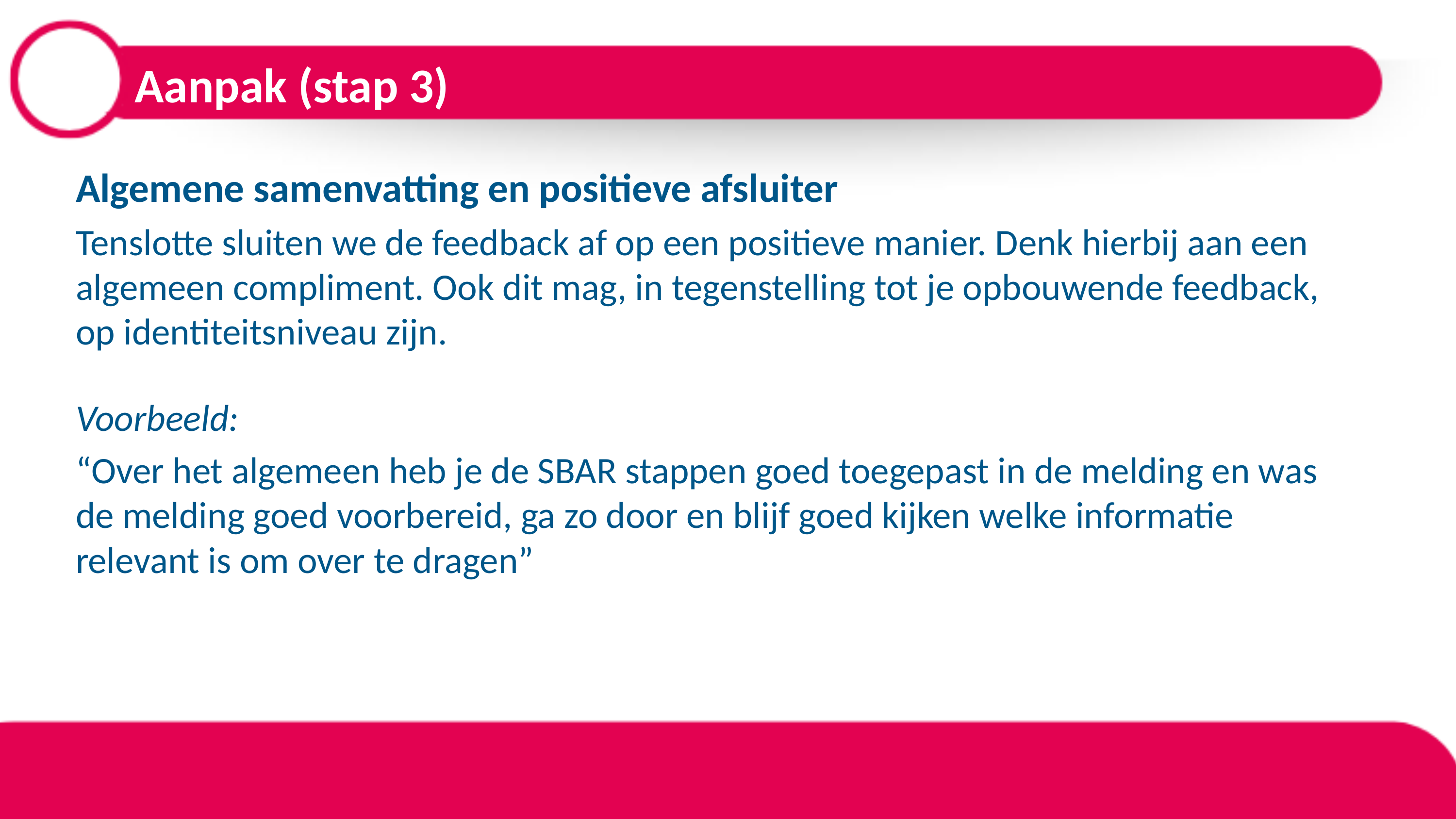

# Aanpak (stap 3)
Algemene samenvatting en positieve afsluiter
Tenslotte sluiten we de feedback af op een positieve manier. Denk hierbij aan een algemeen compliment. Ook dit mag, in tegenstelling tot je opbouwende feedback, op identiteitsniveau zijn.

Voorbeeld:
“Over het algemeen heb je de SBAR stappen goed toegepast in de melding en was de melding goed voorbereid, ga zo door en blijf goed kijken welke informatie relevant is om over te dragen”